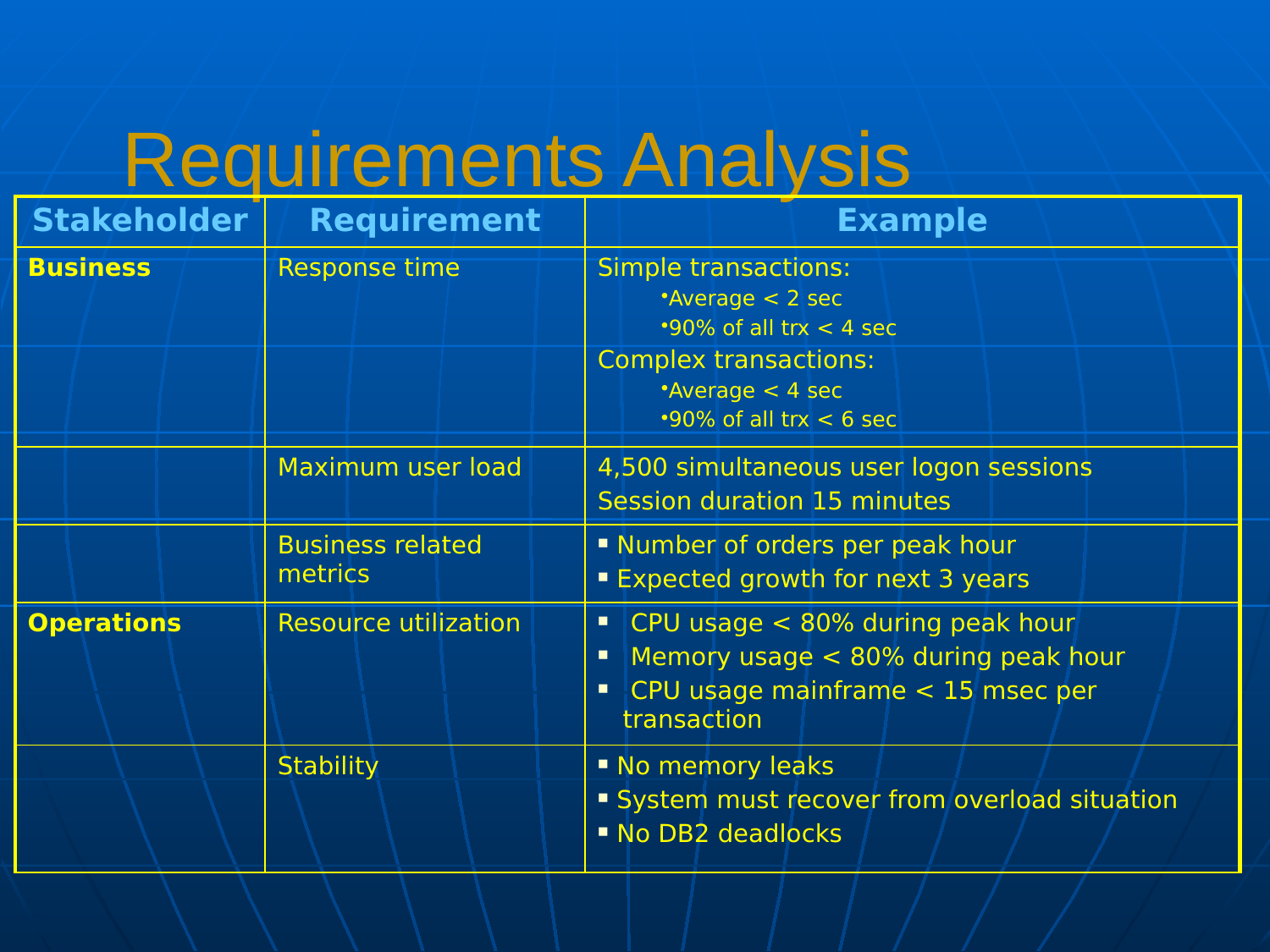

# Requirements Analysis

| Stakeholder | Requirement | Example |
| --- | --- | --- |
| Business | Response time | Simple transactions: Average < 2 sec 90% of all trx < 4 sec Complex transactions: Average < 4 sec 90% of all trx < 6 sec |
|  | Maximum user load | 4,500 simultaneous user logon sessions Session duration 15 minutes |
|  | Business related metrics | Number of orders per peak hour Expected growth for next 3 years |
| Operations | Resource utilization | CPU usage < 80% during peak hour Memory usage < 80% during peak hour CPU usage mainframe < 15 msec per transaction |
|  | Stability | No memory leaks System must recover from overload situation No DB2 deadlocks |